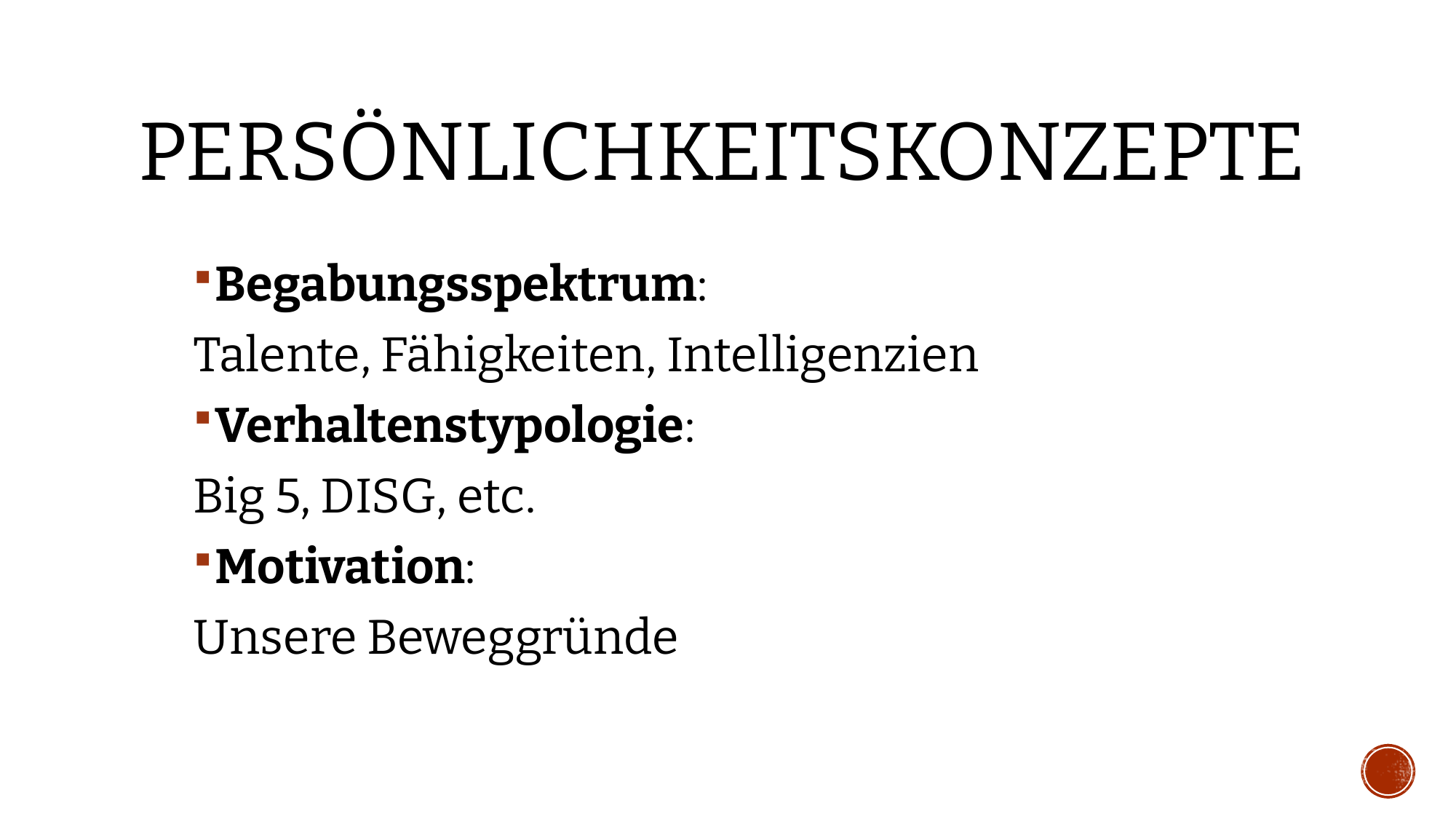

# Persönlichkeitskonzepte
Begabungsspektrum:
Talente, Fähigkeiten, Intelligenzien
Verhaltenstypologie:
Big 5, DISG, etc.
Motivation:
Unsere Beweggründe